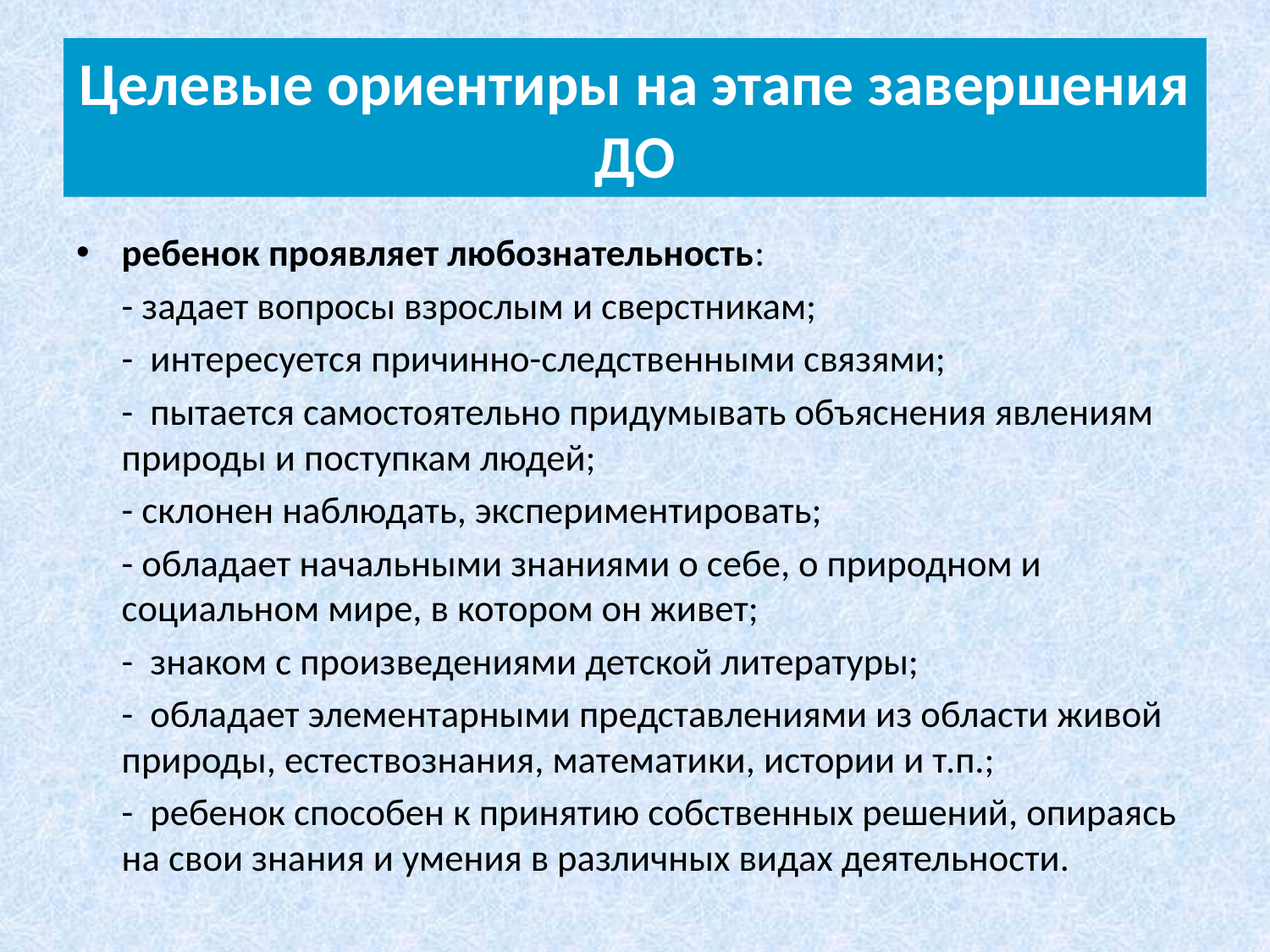

# Целевые ориентиры на этапе завершения ДО
ребенок проявляет любознательность:
	- задает вопросы взрослым и сверстникам;
	-  интересуется причинно-следственными связями;
	-  пытается самостоятельно придумывать объяснения явлениям природы и поступкам людей;
	- склонен наблюдать, экспериментировать;
	- обладает начальными знаниями о себе, о природном и социальном мире, в котором он живет;
	-  знаком с произведениями детской литературы;
	-  обладает элементарными представлениями из области живой природы, естествознания, математики, истории и т.п.;
	-  ребенок способен к принятию собственных решений, опираясь на свои знания и умения в различных видах деятельности.